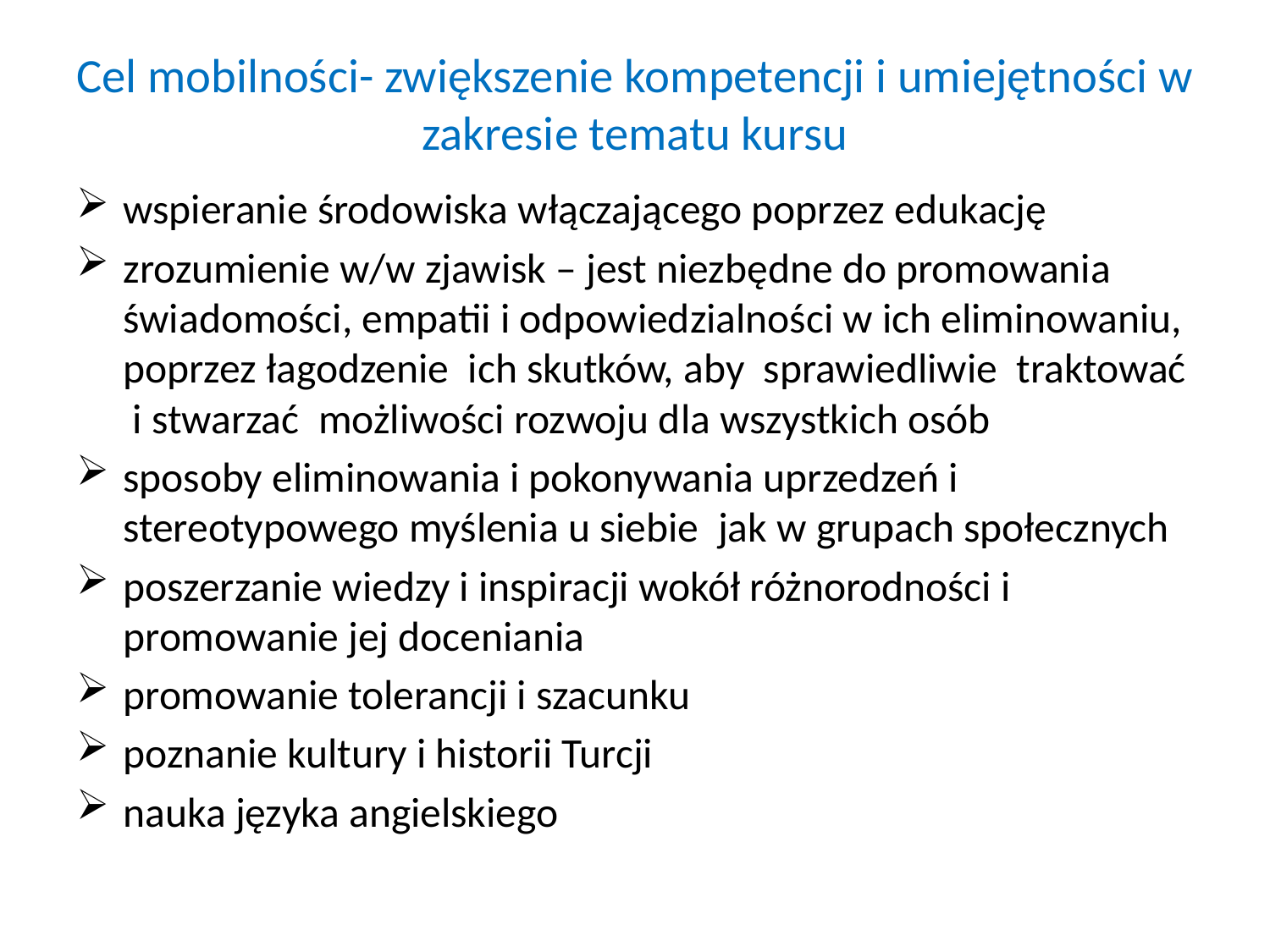

# Cel mobilności- zwiększenie kompetencji i umiejętności w zakresie tematu kursu
wspieranie środowiska włączającego poprzez edukację
zrozumienie w/w zjawisk – jest niezbędne do promowania świadomości, empatii i odpowiedzialności w ich eliminowaniu, poprzez łagodzenie  ich skutków, aby  sprawiedliwie  traktować  i stwarzać  możliwości rozwoju dla wszystkich osób
sposoby eliminowania i pokonywania uprzedzeń i stereotypowego myślenia u siebie  jak w grupach społecznych
poszerzanie wiedzy i inspiracji wokół różnorodności i  promowanie jej doceniania
promowanie tolerancji i szacunku
poznanie kultury i historii Turcji
nauka języka angielskiego